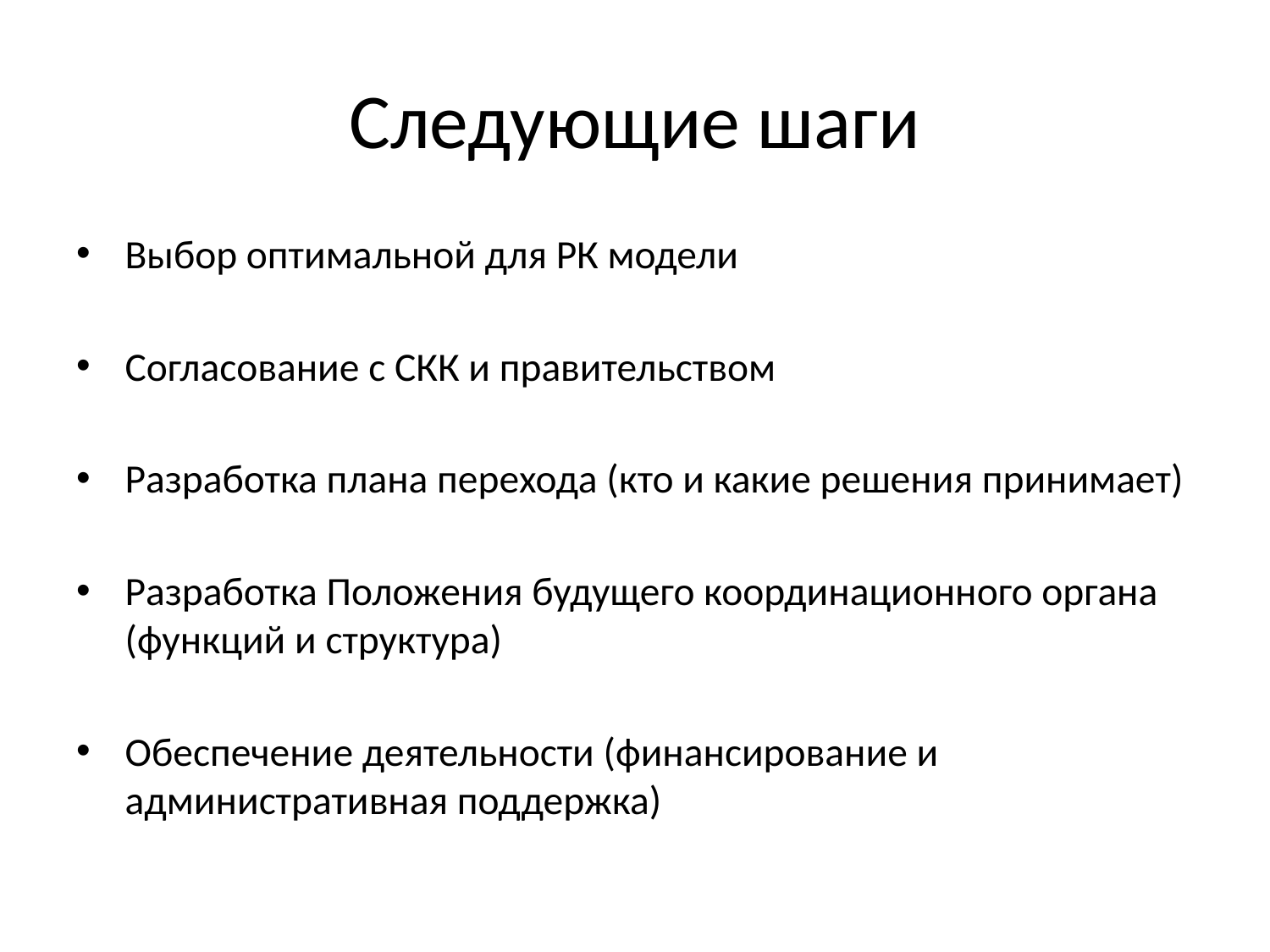

# Следующие шаги
Выбор оптимальной для РК модели

Согласование с СКК и правительством

Разработка плана перехода (кто и какие решения принимает)

Разработка Положения будущего координационного органа (функций и структура)

Обеспечение деятельности (финансирование и административная поддержка)